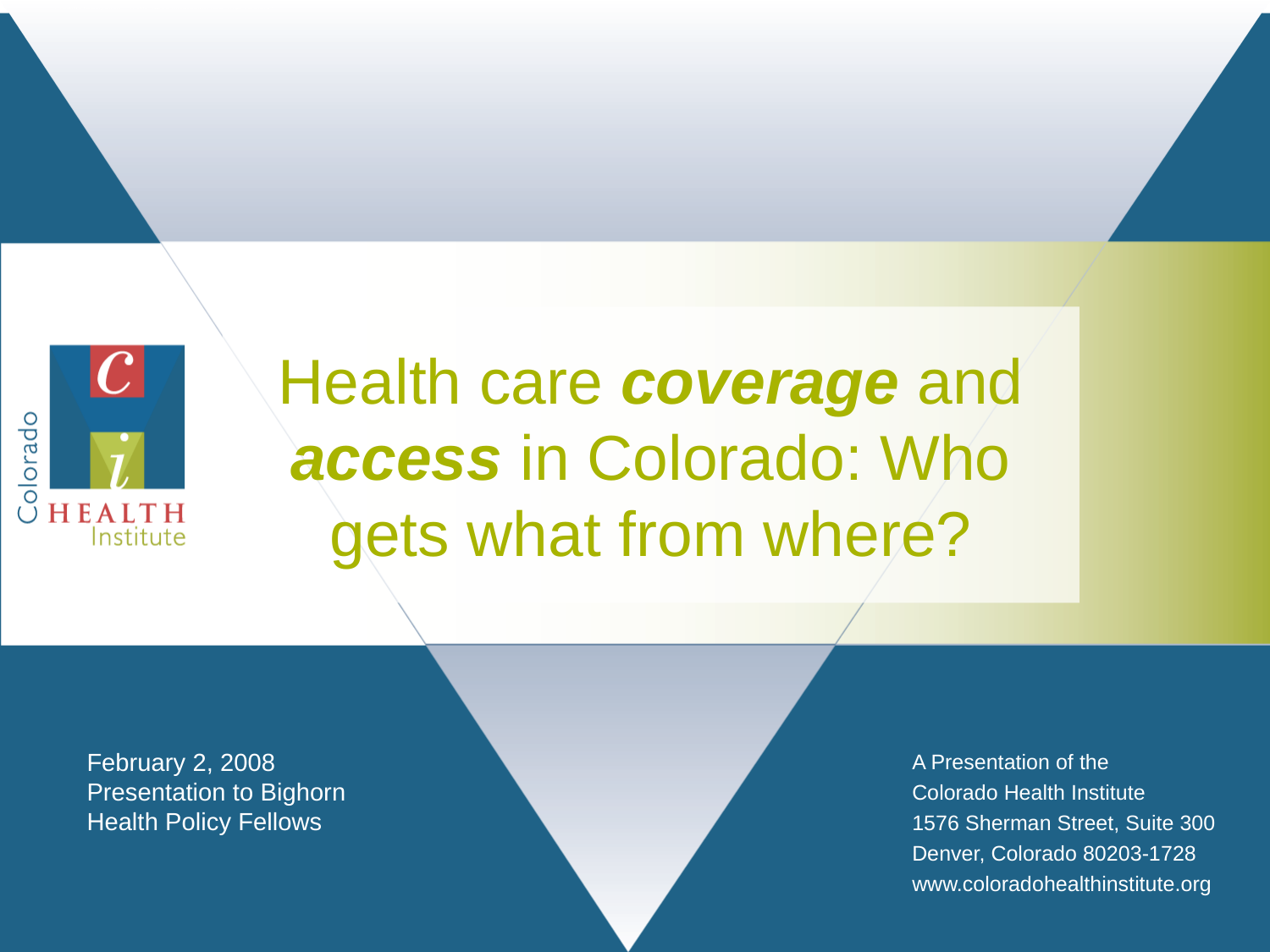

<!--PICODATESETmmddyyyy=02022008--><!--PICOTITLE=“Health care coverage and access in Colorado: Who gets what from where?”-->
Health care coverage and access in Colorado: Who gets what from where?
February 2, 2008
Presentation to Bighorn Health Policy Fellows